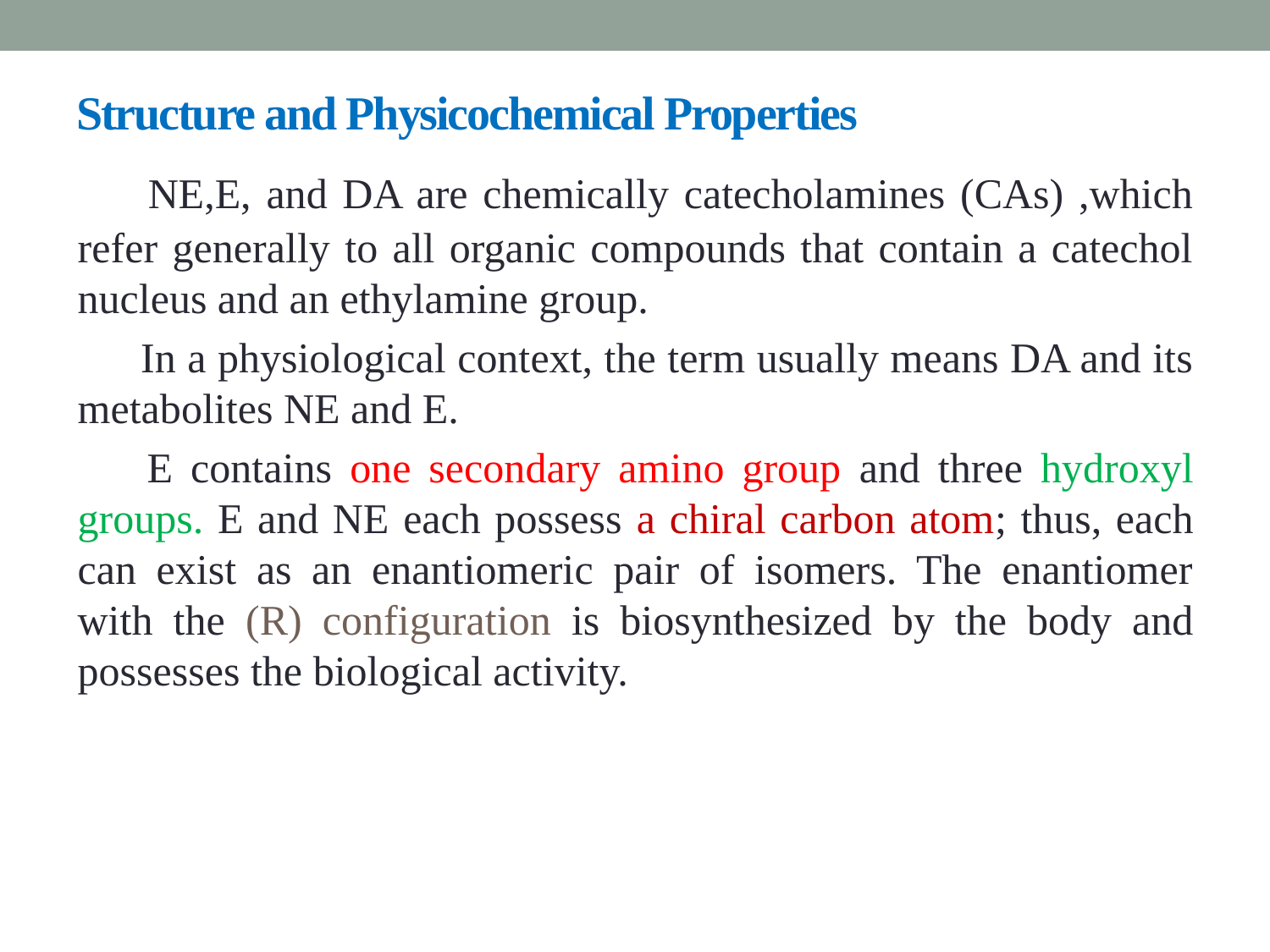

# Structure and Physicochemical Properties
 NE,E, and DA are chemically catecholamines (CAs) ,which refer generally to all organic compounds that contain a catechol nucleus and an ethylamine group.
 In a physiological context, the term usually means DA and its metabolites NE and E.
 E contains one secondary amino group and three hydroxyl groups. E and NE each possess a chiral carbon atom; thus, each can exist as an enantiomeric pair of isomers. The enantiomer with the (R) configuration is biosynthesized by the body and possesses the biological activity.